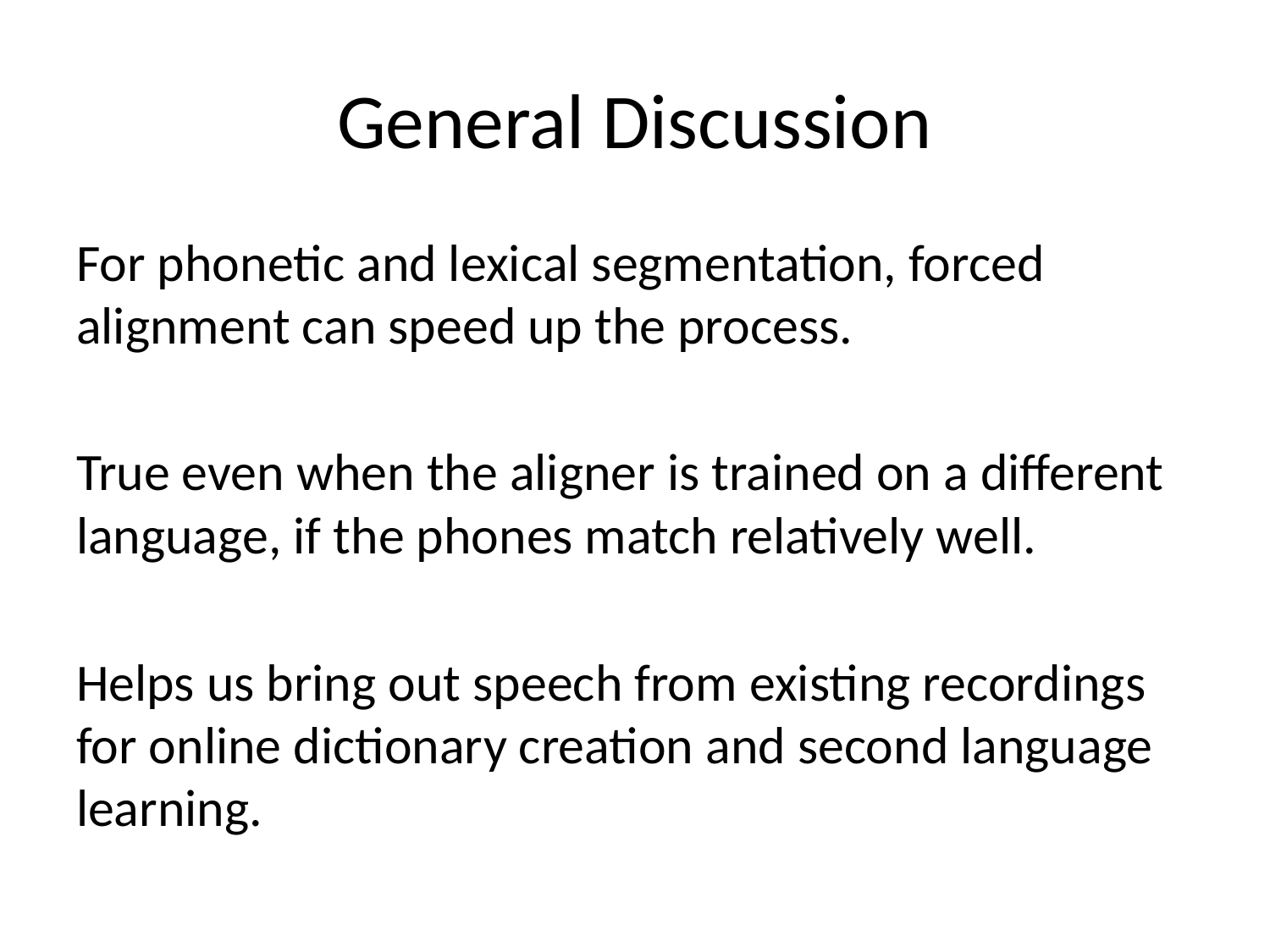

# General Discussion
For phonetic and lexical segmentation, forced alignment can speed up the process.

True even when the aligner is trained on a different language, if the phones match relatively well.

Helps us bring out speech from existing recordings for online dictionary creation and second language learning.